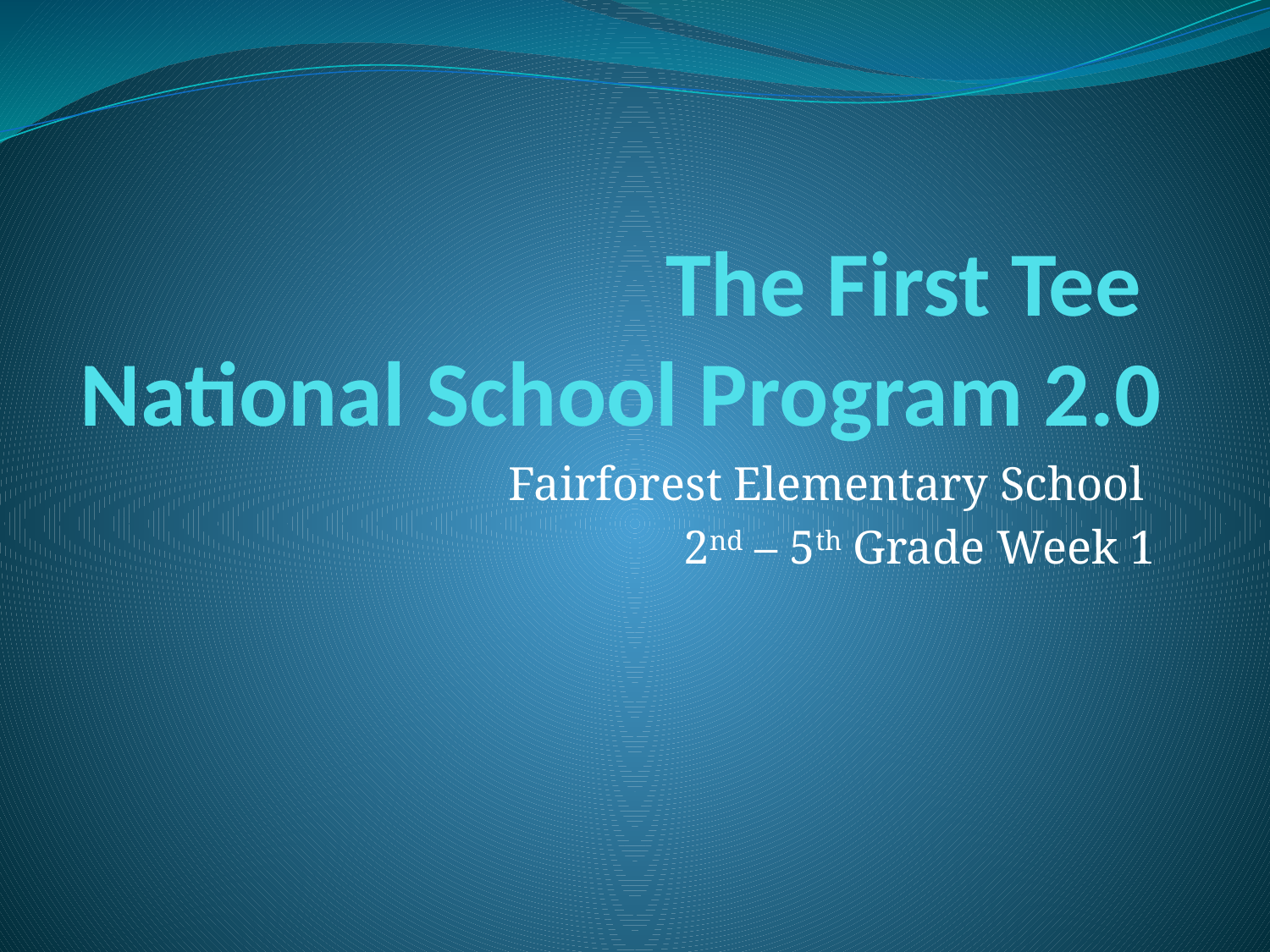

# The First Tee National School Program 2.0
Fairforest Elementary School
2nd – 5th Grade Week 1